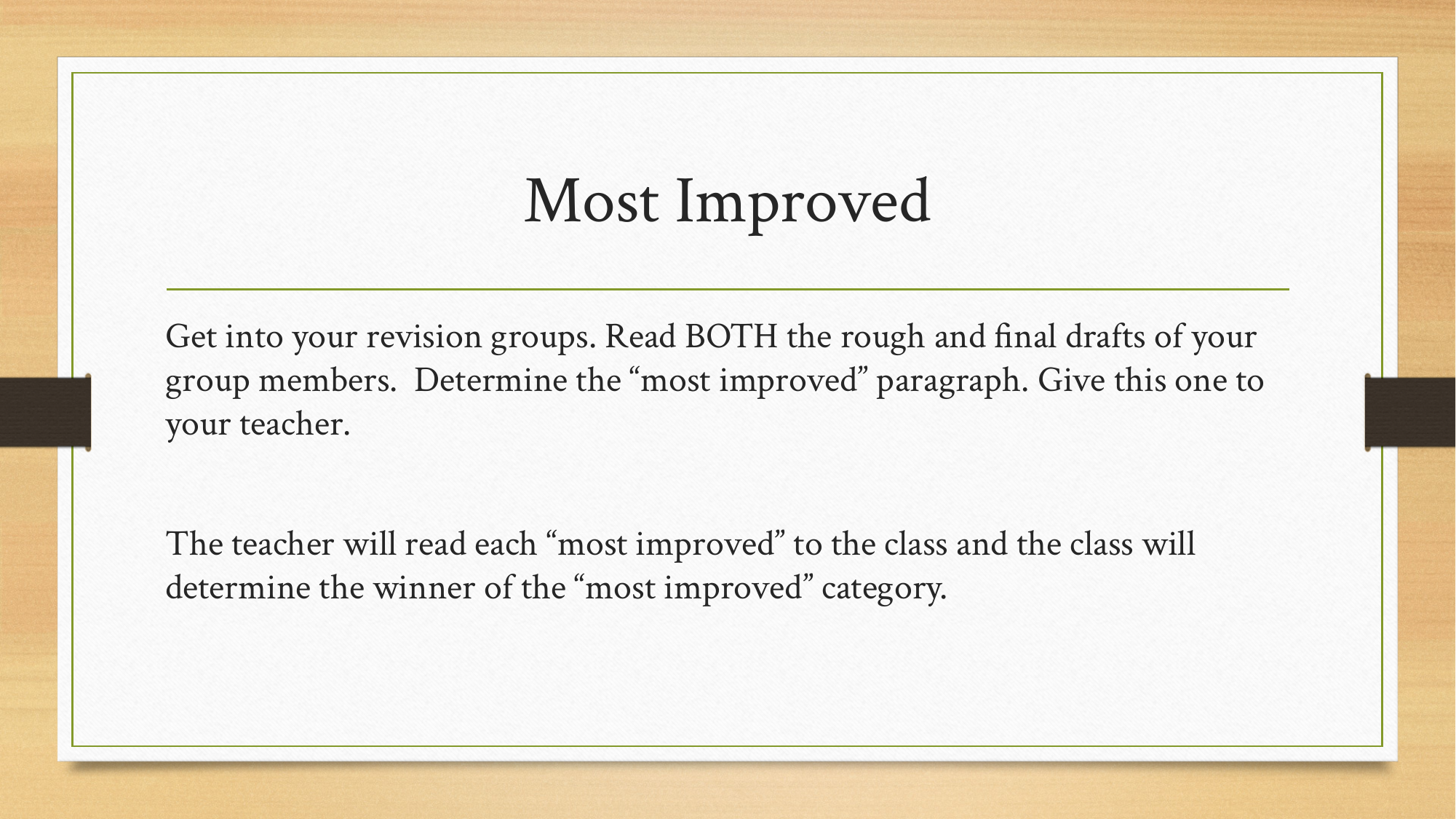

# Most Improved
Get into your revision groups. Read BOTH the rough and final drafts of your group members.  Determine the “most improved” paragraph. Give this one to your teacher.

The teacher will read each “most improved” to the class and the class will determine the winner of the “most improved” category.